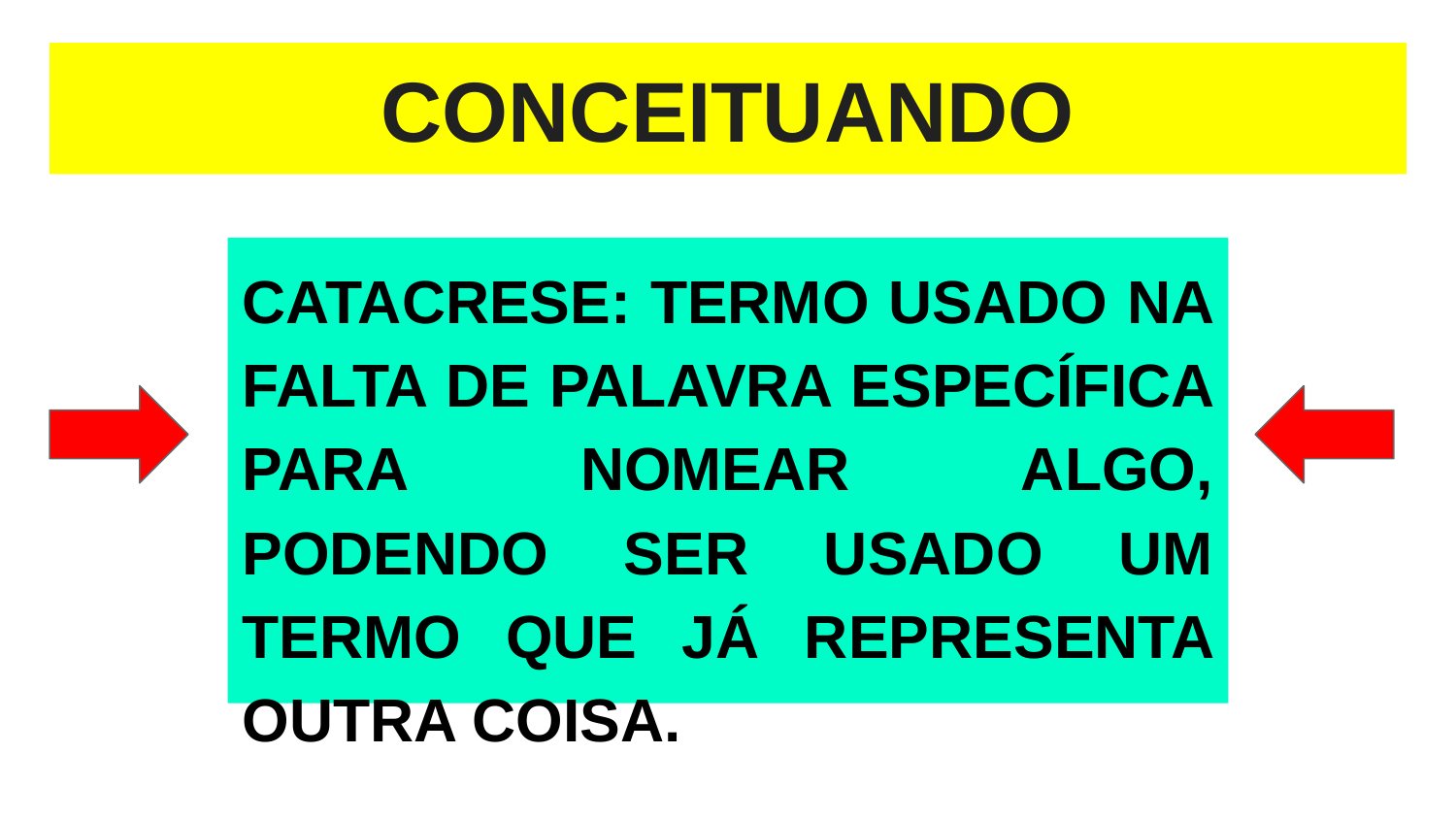

# CONCEITUANDO
CATACRESE: TERMO USADO NA FALTA DE PALAVRA ESPECÍFICA PARA NOMEAR ALGO, PODENDO SER USADO UM TERMO QUE JÁ REPRESENTA OUTRA COISA.